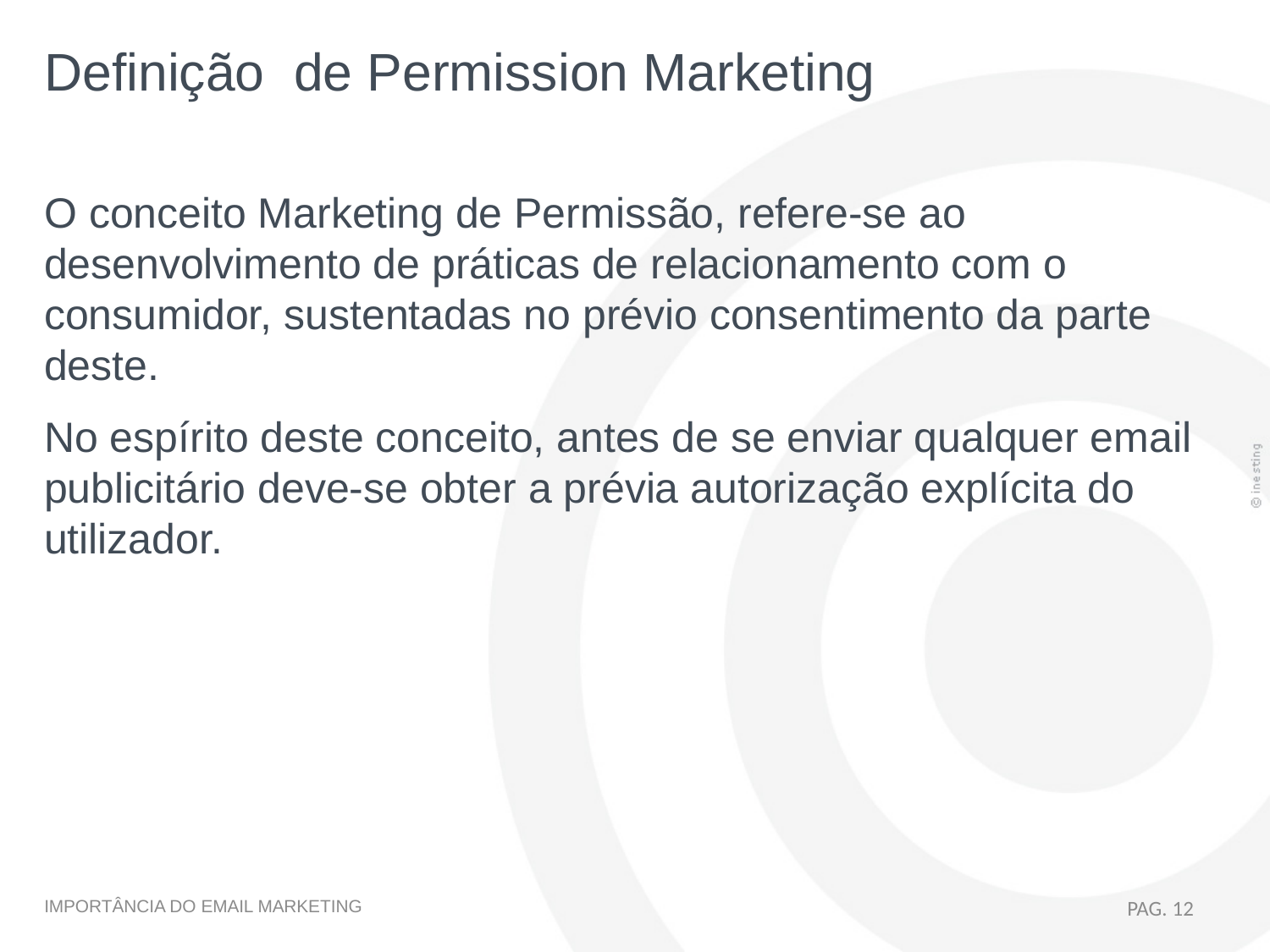

Definição  de Permission Marketing
O conceito Marketing de Permissão, refere-se ao desenvolvimento de práticas de relacionamento com o consumidor, sustentadas no prévio consentimento da parte deste.
No espírito deste conceito, antes de se enviar qualquer email publicitário deve-se obter a prévia autorização explícita do utilizador.
PAG. 12